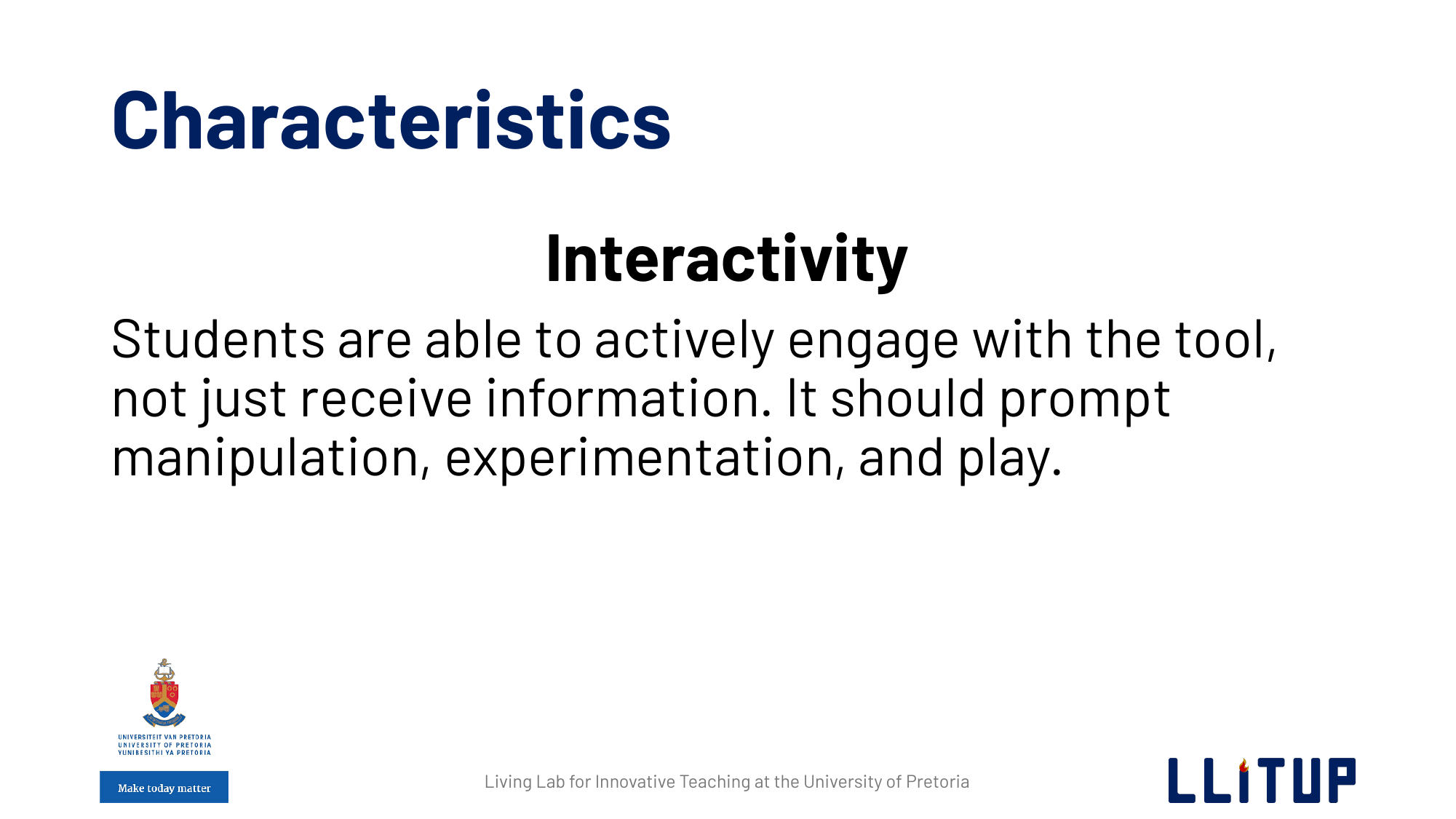

# Characteristics
Interactivity
Students are able to actively engage with the tool, not just receive information. It should prompt manipulation, experimentation, and play.
Living Lab for Innovative Teaching at the University of Pretoria